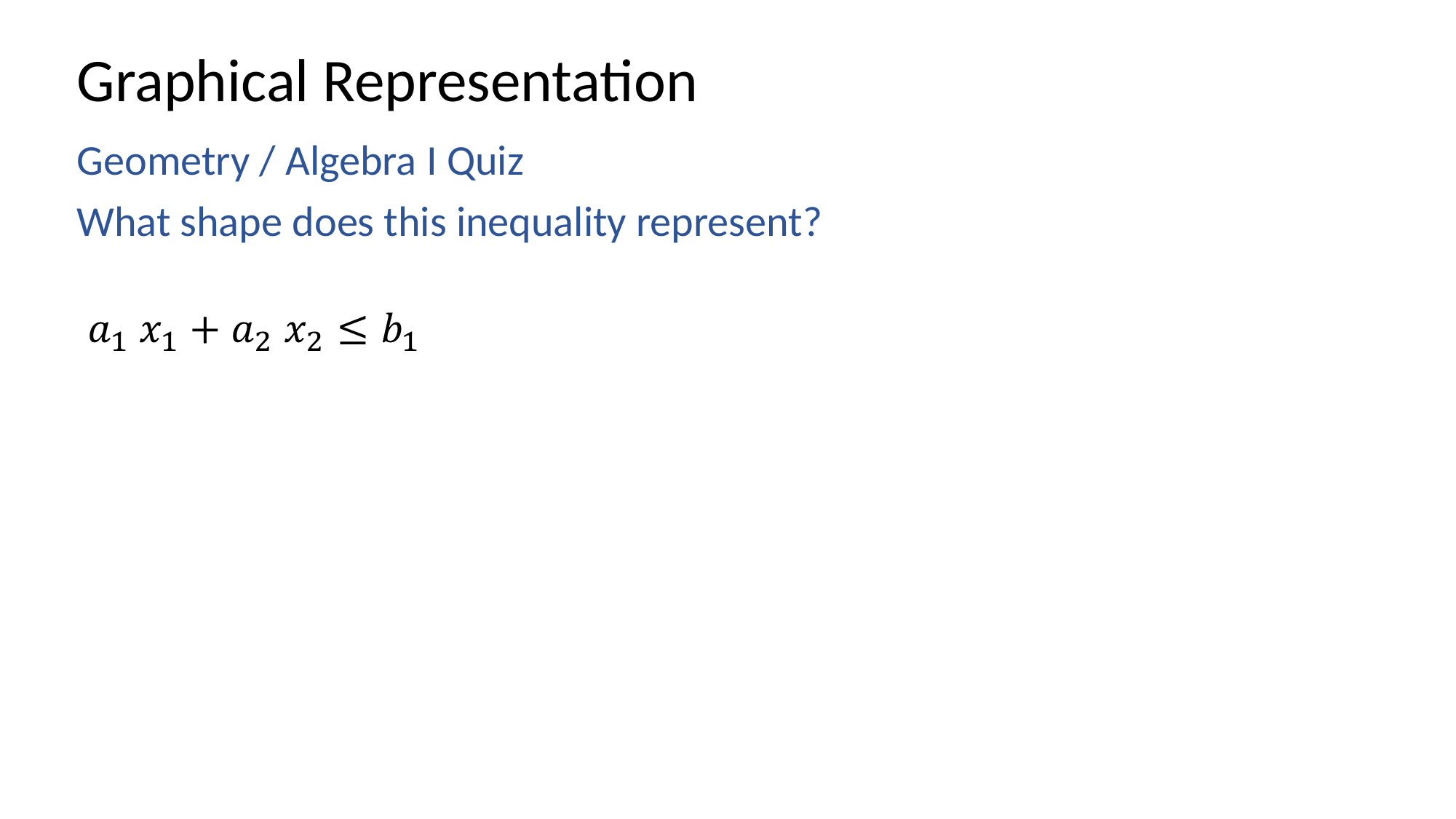

# Graphical Representation
Geometry / Algebra I Quiz
What shape does this inequality represent?